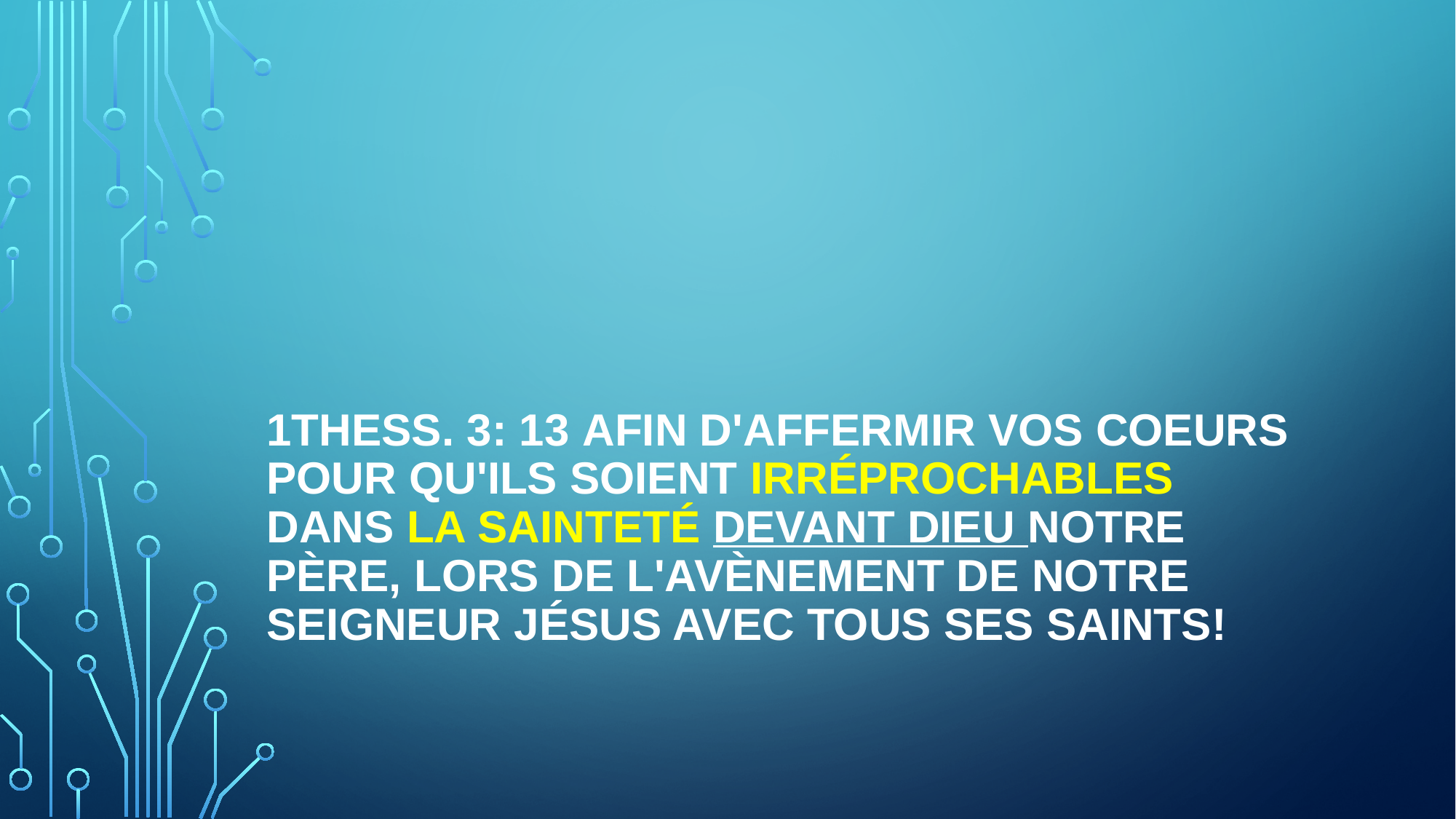

# 1thess. 3: 13 afin d'affermir vos coeurs pour qu'ils soient irréprochables dans la sainteté devant Dieu notre Père, lors de l'avènement de notre Seigneur Jésus avec tous ses saints!